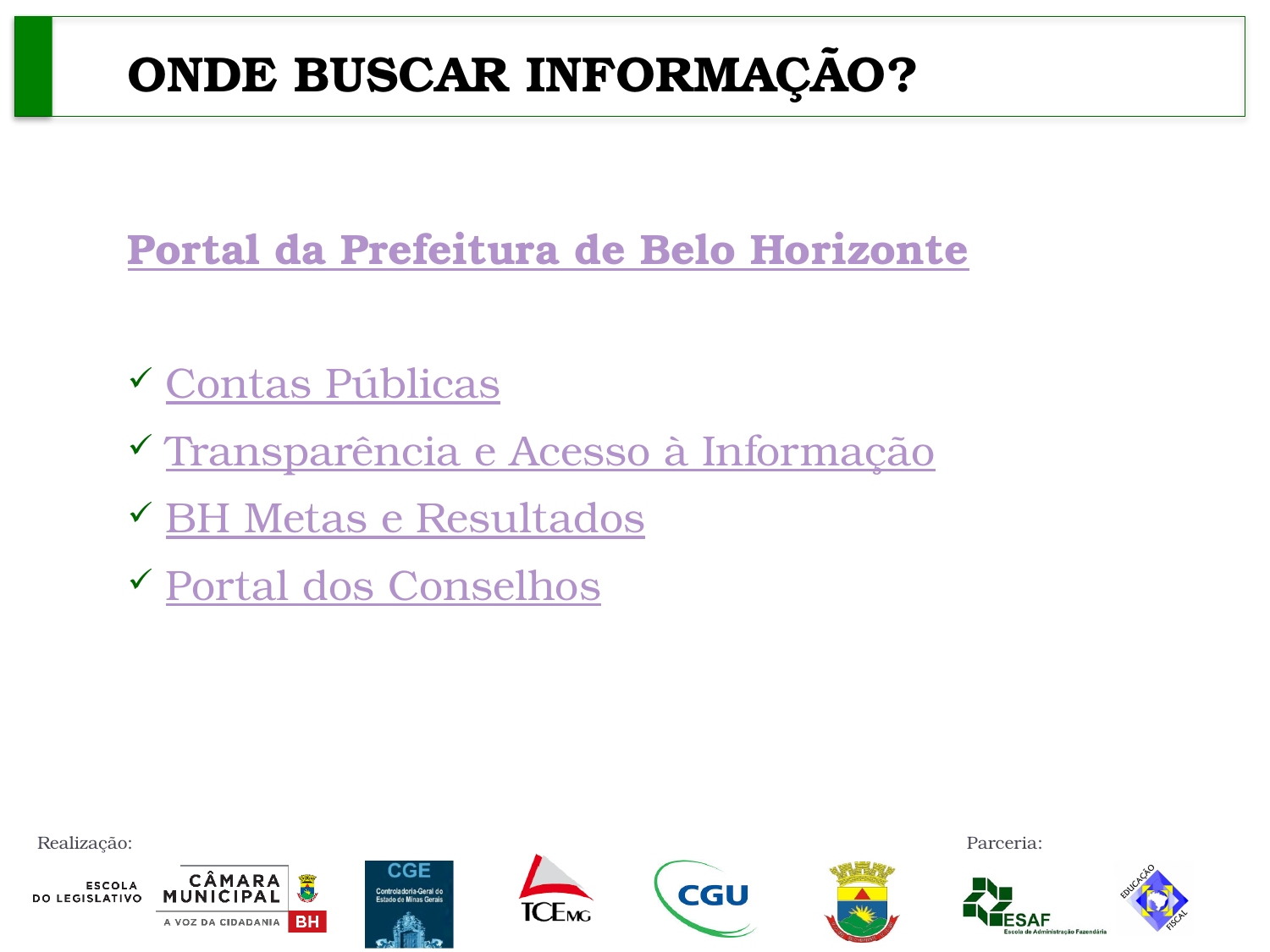

# ONDE BUSCAR INFORMAÇÃO?
Portal da Prefeitura de Belo Horizonte

Contas Públicas
Transparência e Acesso à Informação
BH Metas e Resultados
Portal dos Conselhos